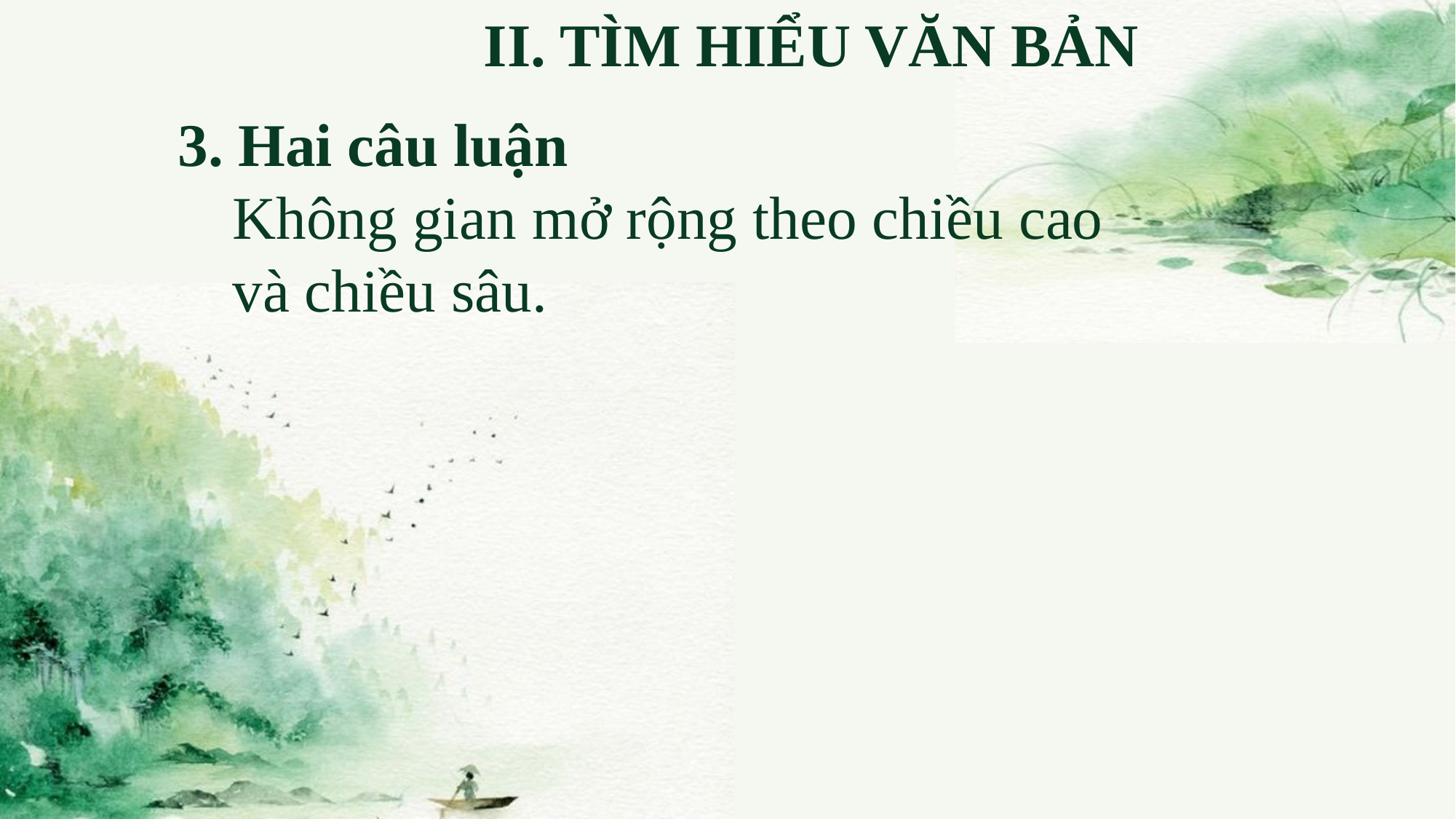

II. TÌM HIỂU VĂN BẢN
3. Hai câu luận
Không gian mở rộng theo chiều cao
và chiều sâu.